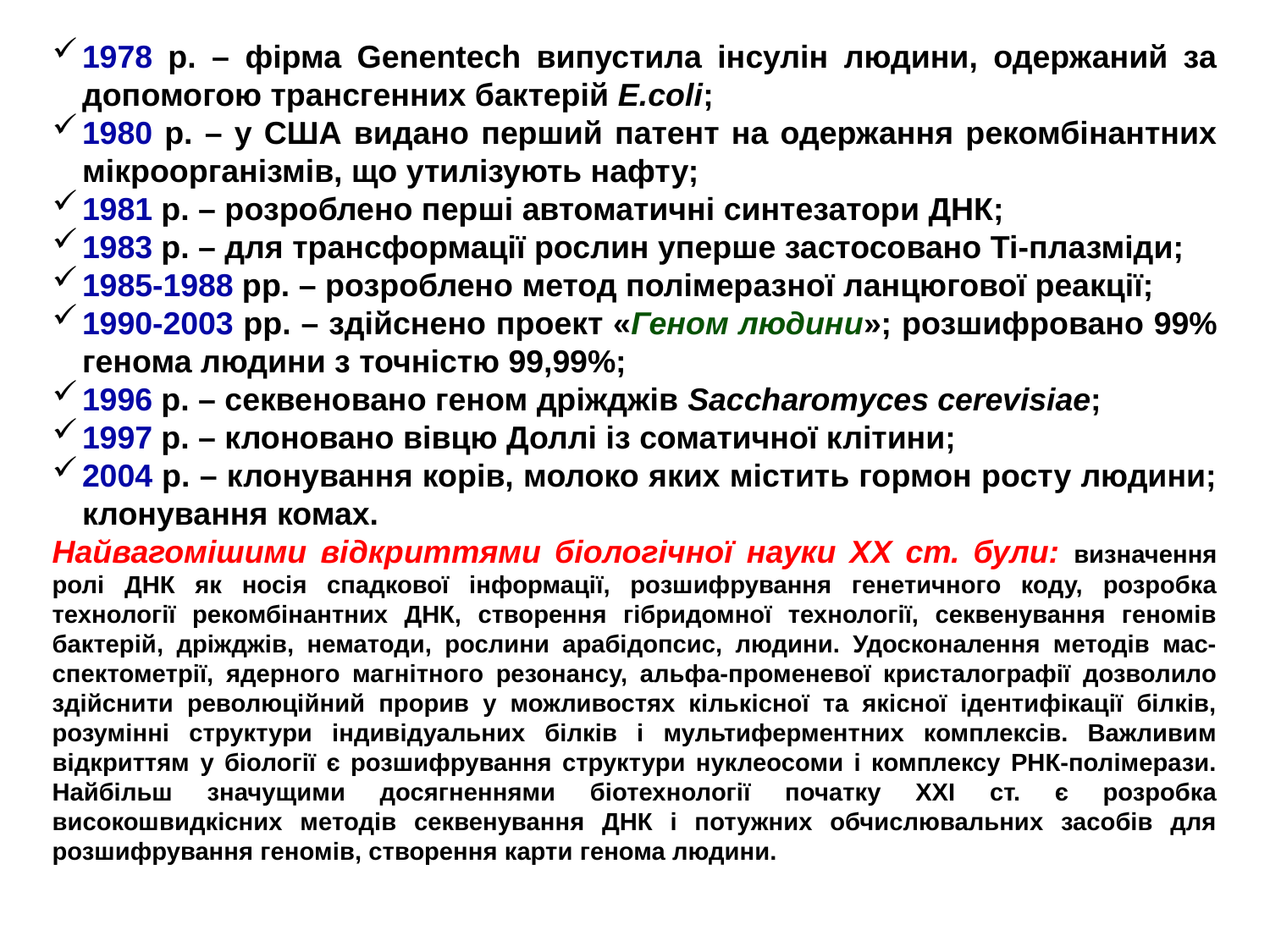

1978 р. – фірма Genentech випустила інсулін людини, одержаний за допомогою трансгенних бактерій E.coli;
1980 р. – у США видано перший патент на одержання рекомбінантних мікроорганізмів, що утилізують нафту;
1981 р. – розроблено перші автоматичні синтезатори ДНК;
1983 р. – для трансформації рослин уперше застосовано Ti-плазміди;
1985-1988 рр. – розроблено метод полімеразної ланцюгової реакції;
1990-2003 рр. – здійснено проект «Геном людини»; розшифровано 99% генома людини з точністю 99,99%;
1996 р. – секвеновано геном дріжджів Saccharomyces cerevisiae;
1997 р. – клоновано вівцю Доллі із соматичної клітини;
2004 р. – клонування корів, молоко яких містить гормон росту людини; клонування комах.
Найвагомішими відкриттями біологічної науки XX ст. були: визначення ролі ДНК як носія спадкової інформації, розшифрування генетичного коду, розробка технології рекомбінантних ДНК, створення гібридомної технології, секвенування геномів бактерій, дріжджів, нематоди, рослини арабідопсис, людини. Удосконалення методів мас-спектометрії, ядерного магнітного резонансу, альфа-променевої кристалографії дозволило здійснити революційний прорив у можливостях кількісної та якісної ідентифікації білків, розумінні структури індивідуальних білків і мультиферментних комплексів. Важливим відкриттям у біології є розшифрування структури нуклеосоми і комплексу РНК-полімерази. Найбільш значущими досягненнями біотехнології початку XXI ст. є розробка високошвидкісних методів секвенування ДНК і потужних обчислювальних засобів для розшифрування геномів, створення карти генома людини.